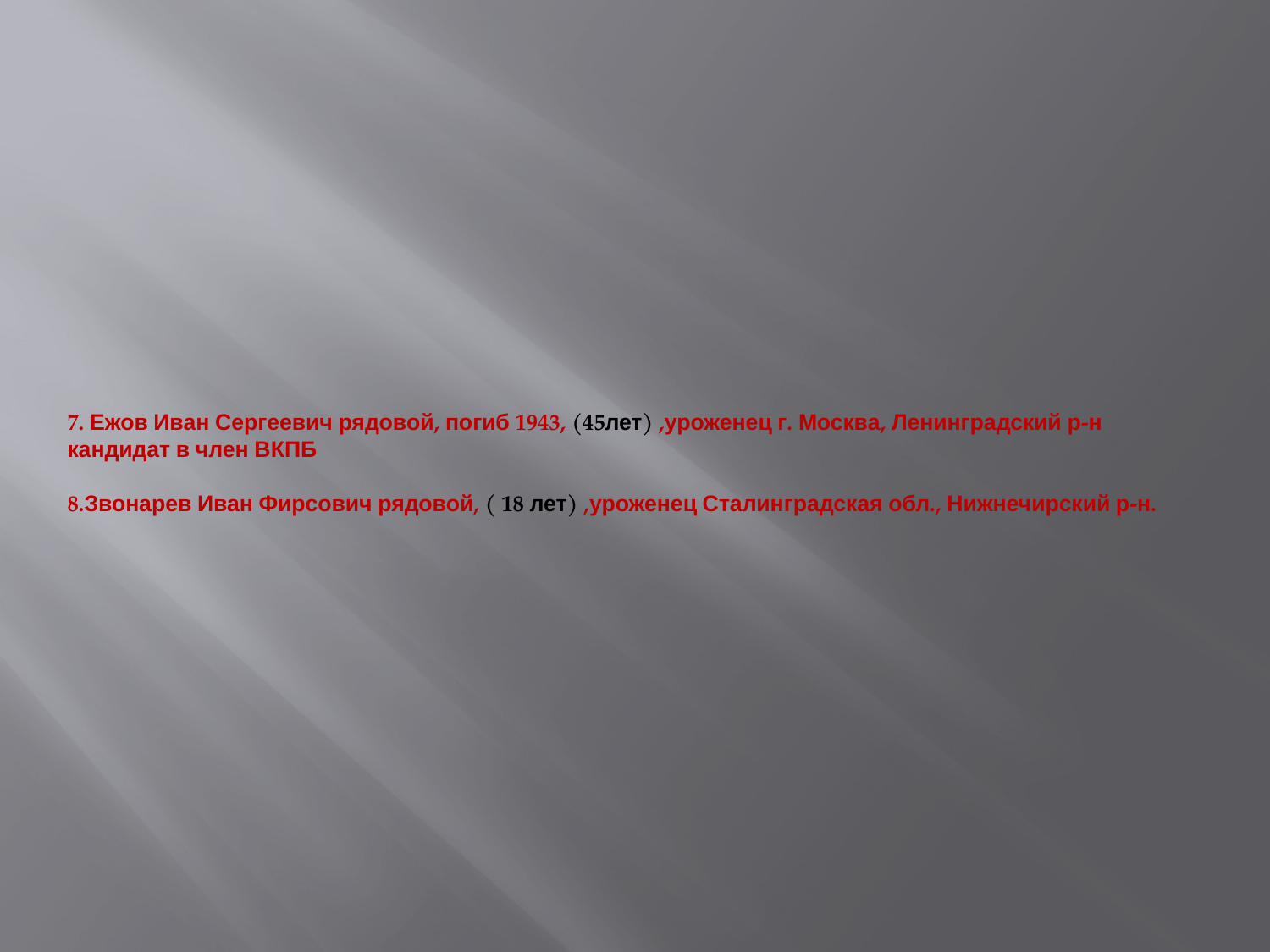

# 7. Ежов Иван Сергеевич рядовой, погиб 1943, (45лет) ,уроженец г. Москва, Ленинградский р-н кандидат в член ВКПБ 8.Звонарев Иван Фирсович рядовой, ( 18 лет) ,уроженец Сталинградская обл., Нижнечирский р-н.